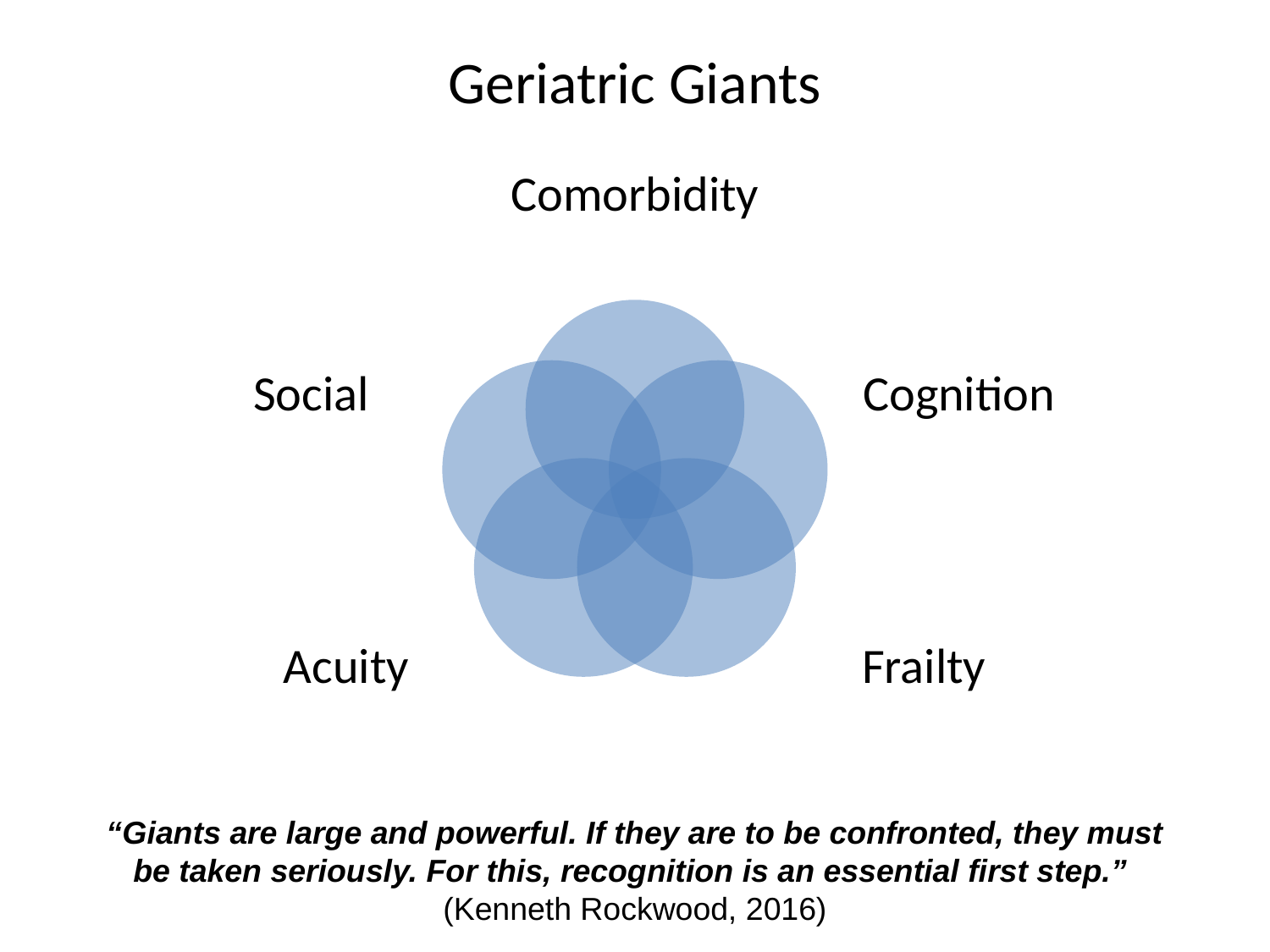

# Geriatric Giants
Comorbidity
Cognition
Frailty
Acuity
Social
“Giants are large and powerful. If they are to be confronted, they must be taken seriously. For this, recognition is an essential first step.”
(Kenneth Rockwood, 2016)